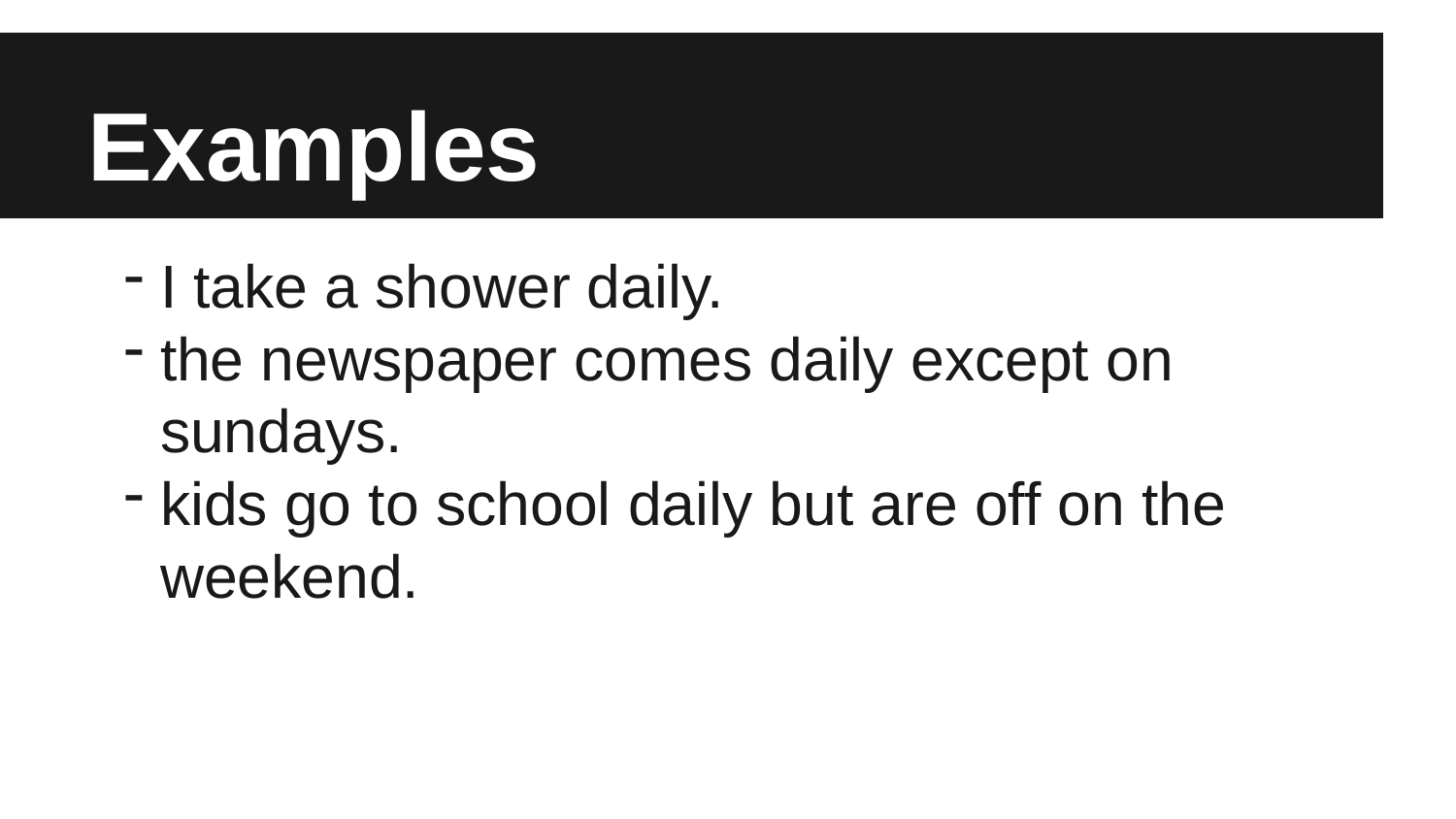

# Examples
I take a shower daily.
the newspaper comes daily except on sundays.
kids go to school daily but are off on the weekend.